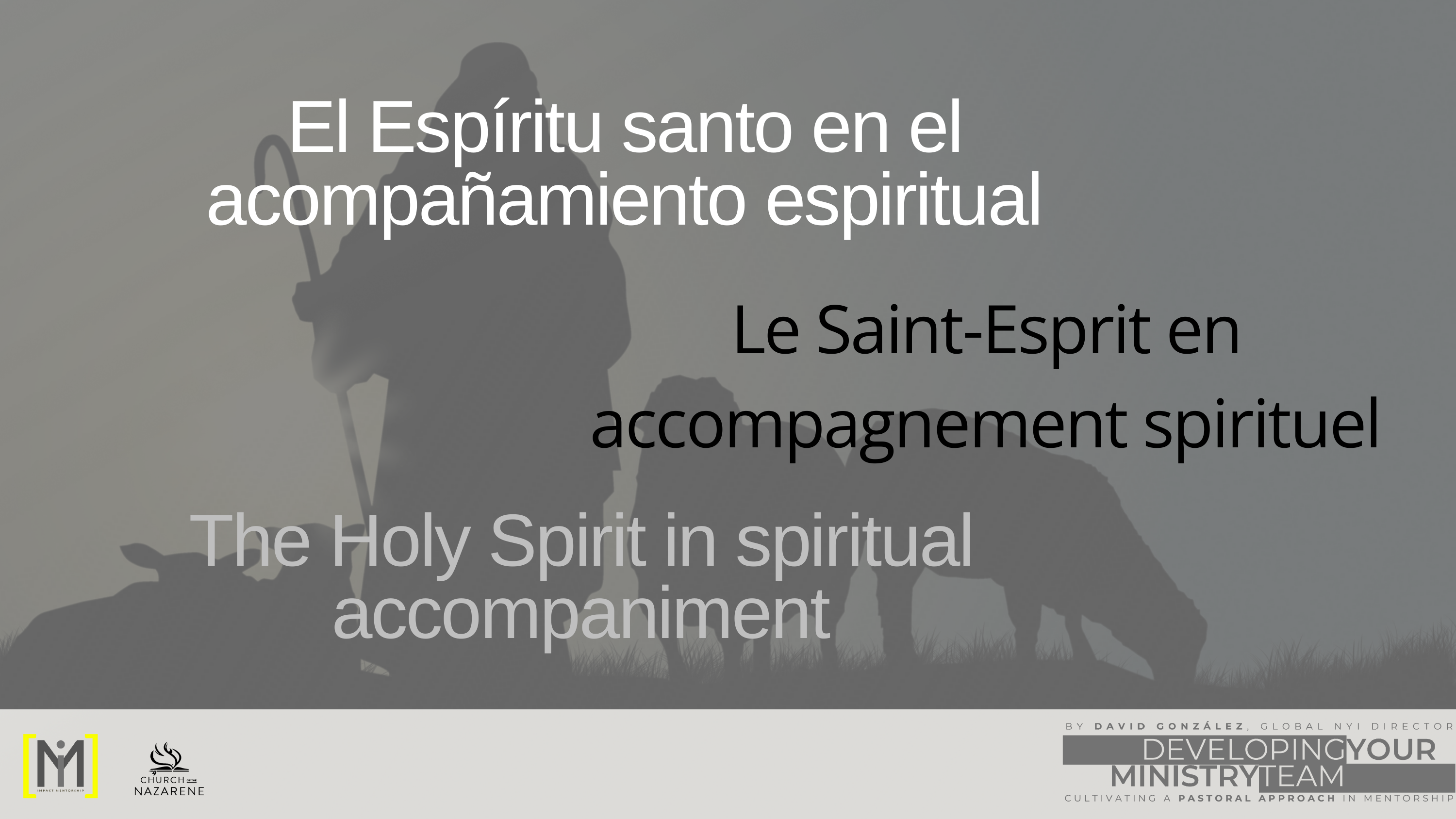

El Espíritu santo en el acompañamiento espiritual
Le Saint-Esprit en accompagnement spirituel
The Holy Spirit in spiritual accompaniment